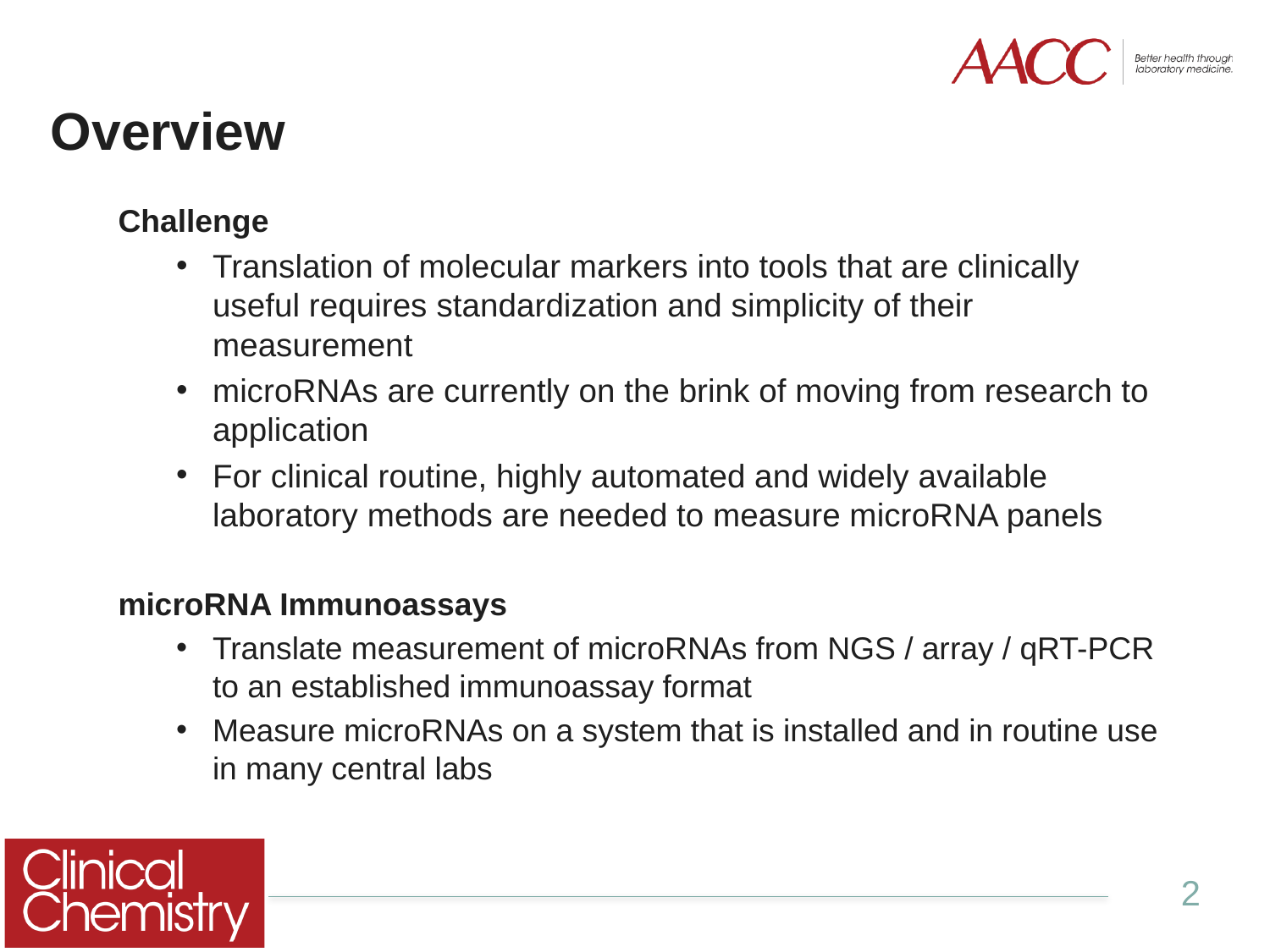

# Overview
Challenge
Translation of molecular markers into tools that are clinically useful requires standardization and simplicity of their measurement
microRNAs are currently on the brink of moving from research to application
For clinical routine, highly automated and widely available laboratory methods are needed to measure microRNA panels

microRNA Immunoassays
Translate measurement of microRNAs from NGS / array / qRT-PCR to an established immunoassay format
Measure microRNAs on a system that is installed and in routine use in many central labs
2